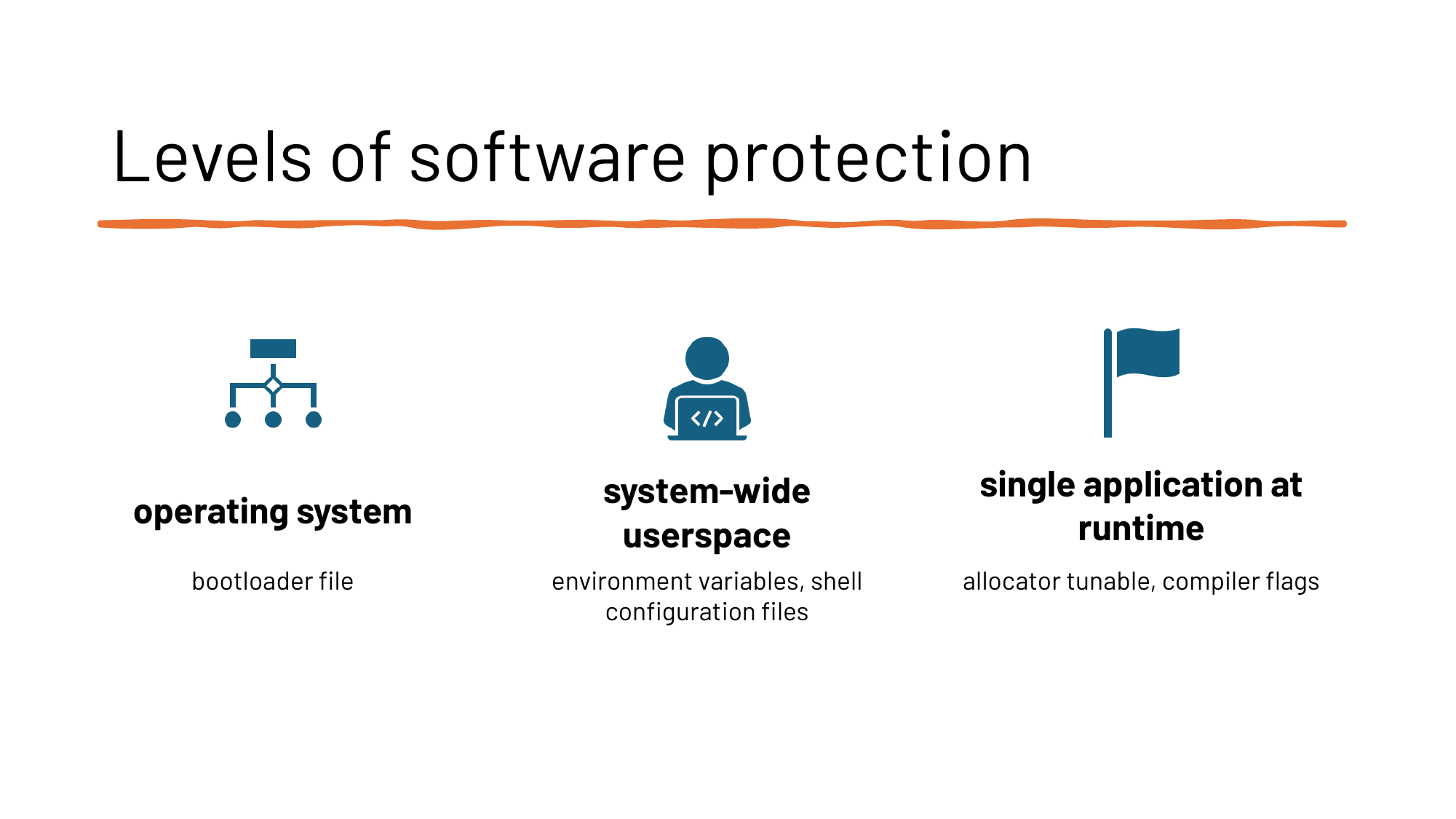

Levels of software protection

operating system
bootloader file
system-wide userspace
environment variables, shell configuration files
single application at runtime
allocator tunable, compiler flags
36